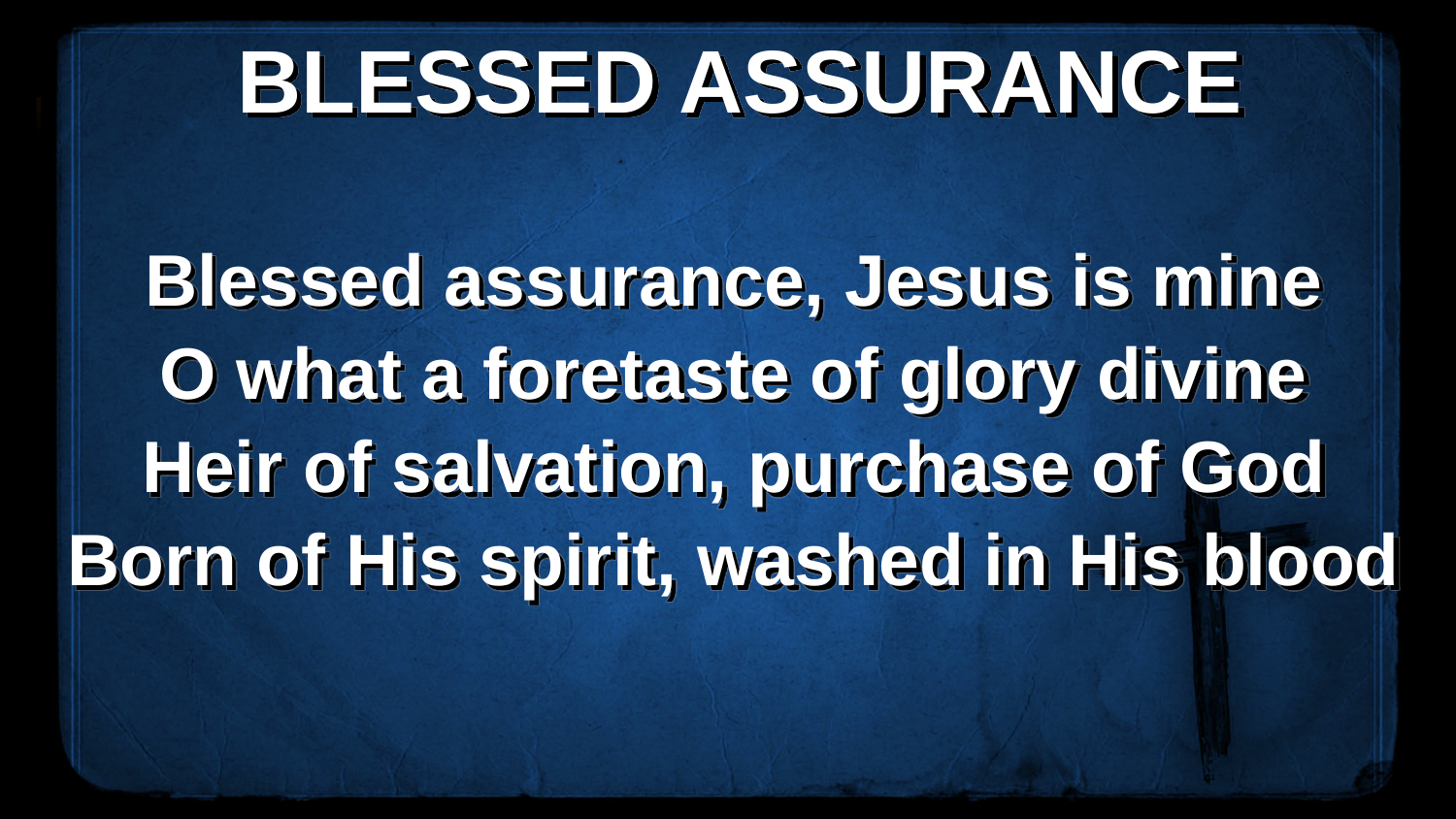

# BLESSED ASSURANCE
Blessed assurance, Jesus is mine
O what a foretaste of glory divine
Heir of salvation, purchase of God
Born of His spirit, washed in His blood